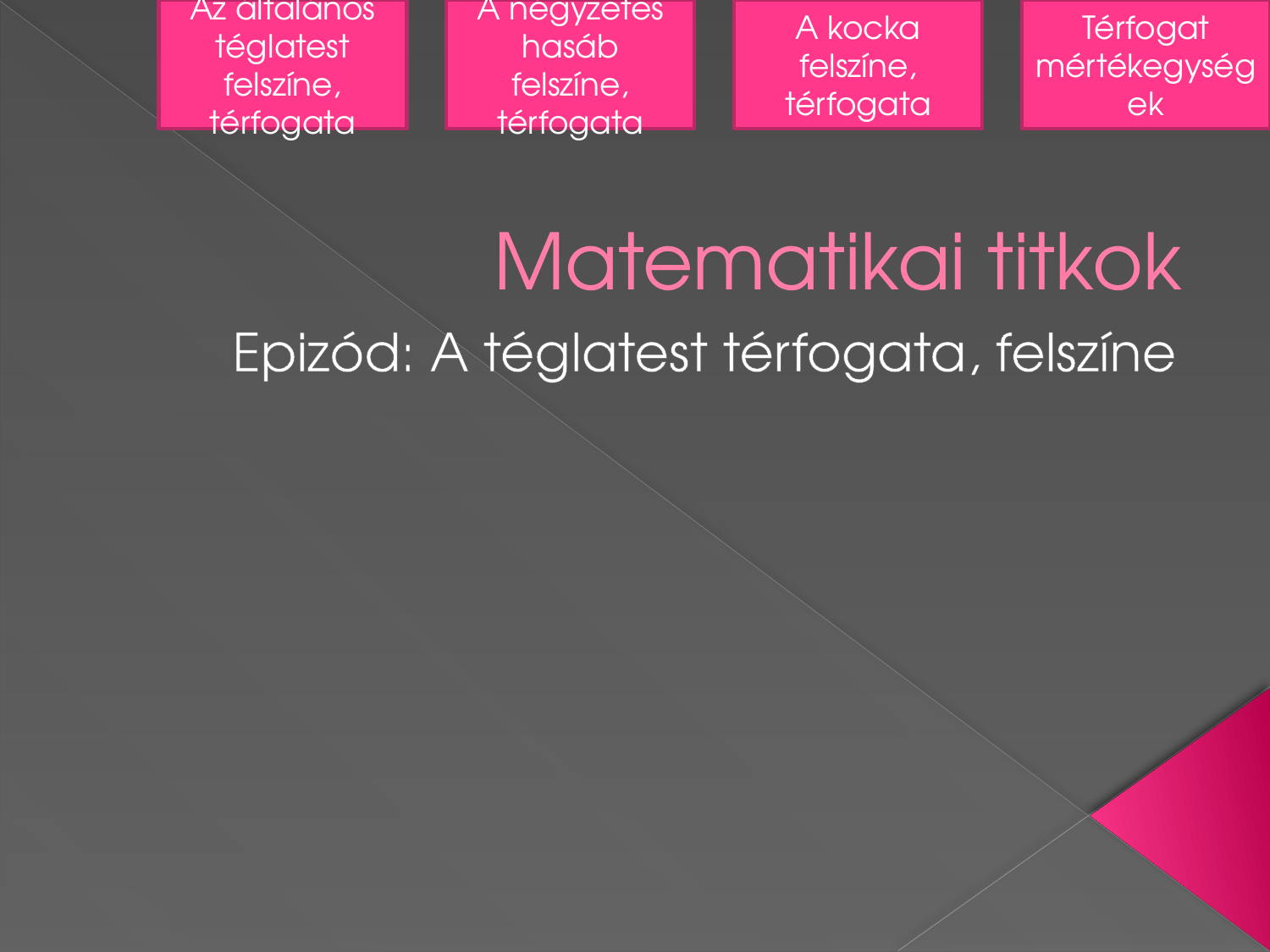

Az általános téglatest felszíne, térfogata
A négyzetes hasáb felszíne, térfogata
A kocka felszíne, térfogata
Térfogat mértékegységek
# Matematikai titkok
Epizód: A téglatest térfogata, felszíne